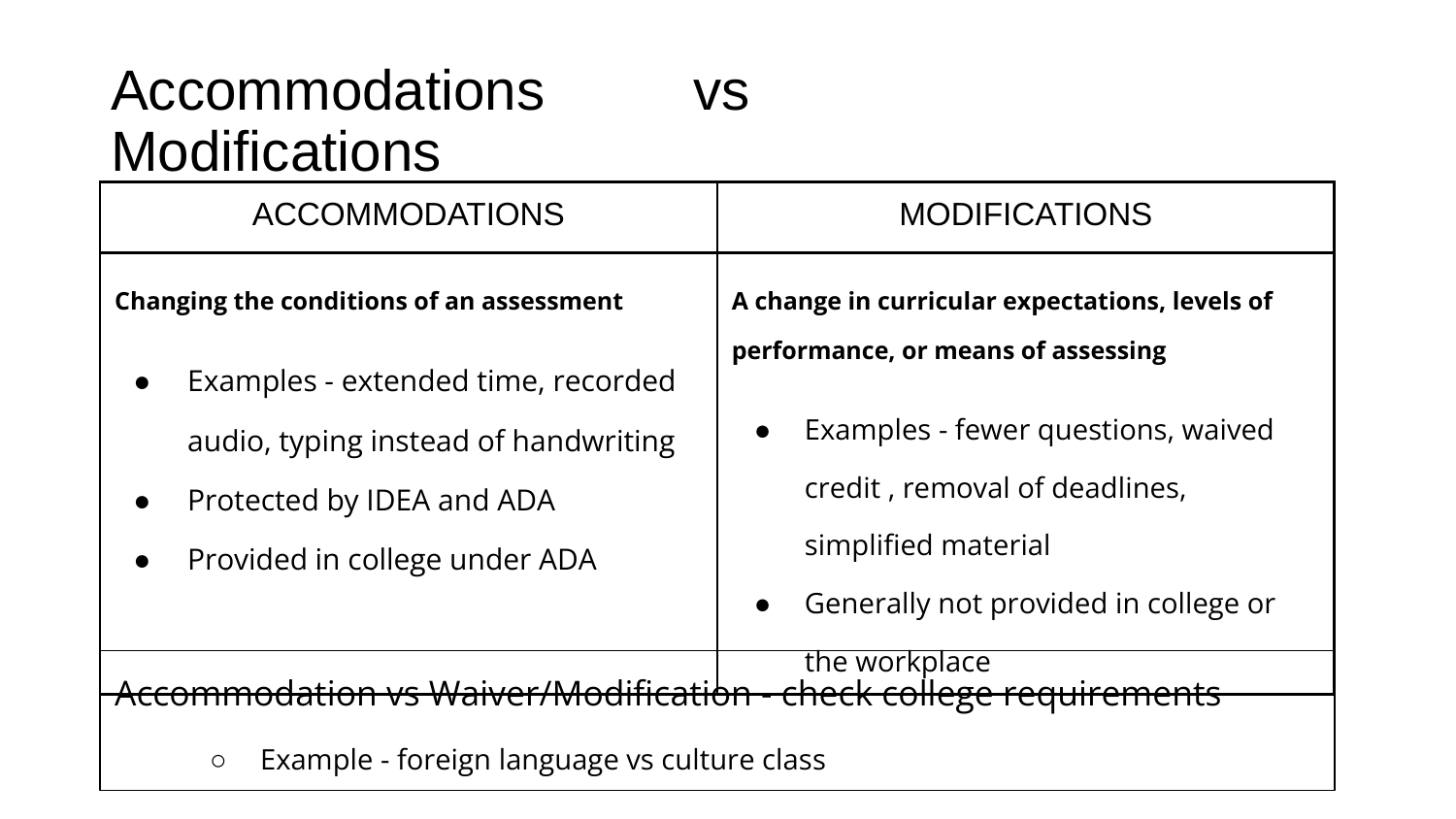

# Accommodations 	vs		    Modifications
| ACCOMMODATIONS | MODIFICATIONS |
| --- | --- |
| Changing the conditions of an assessment Examples - extended time, recorded audio, typing instead of handwriting Protected by IDEA and ADA Provided in college under ADA | A change in curricular expectations, levels of performance, or means of assessing Examples - fewer questions, waived credit , removal of deadlines, simplified material Generally not provided in college or the workplace |
Accommodation vs Waiver/Modification - check college requirements
Example - foreign language vs culture class